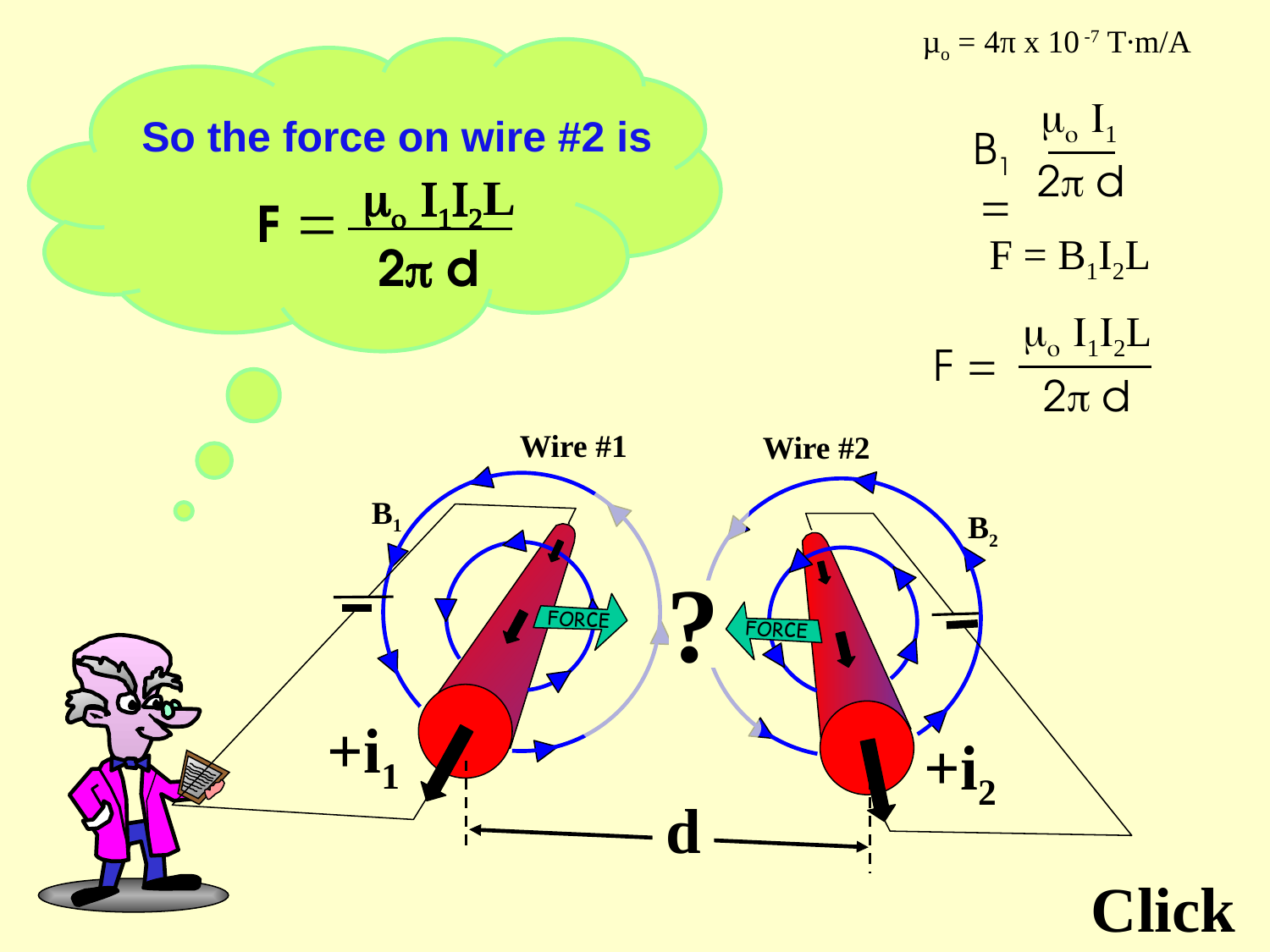

µo = 4π x 10 -7 T∙m/A

μο Ι1
2π d
B1  =
So the force on wire #2 is
μο Ι1Ι2L
2π d
F =
F = B1I2L
μο Ι1Ι2L
2π d
F =
Wire #1
Wire #2

FORCE

FORCE

+i1
+i2

B1
B2
?

d
Click